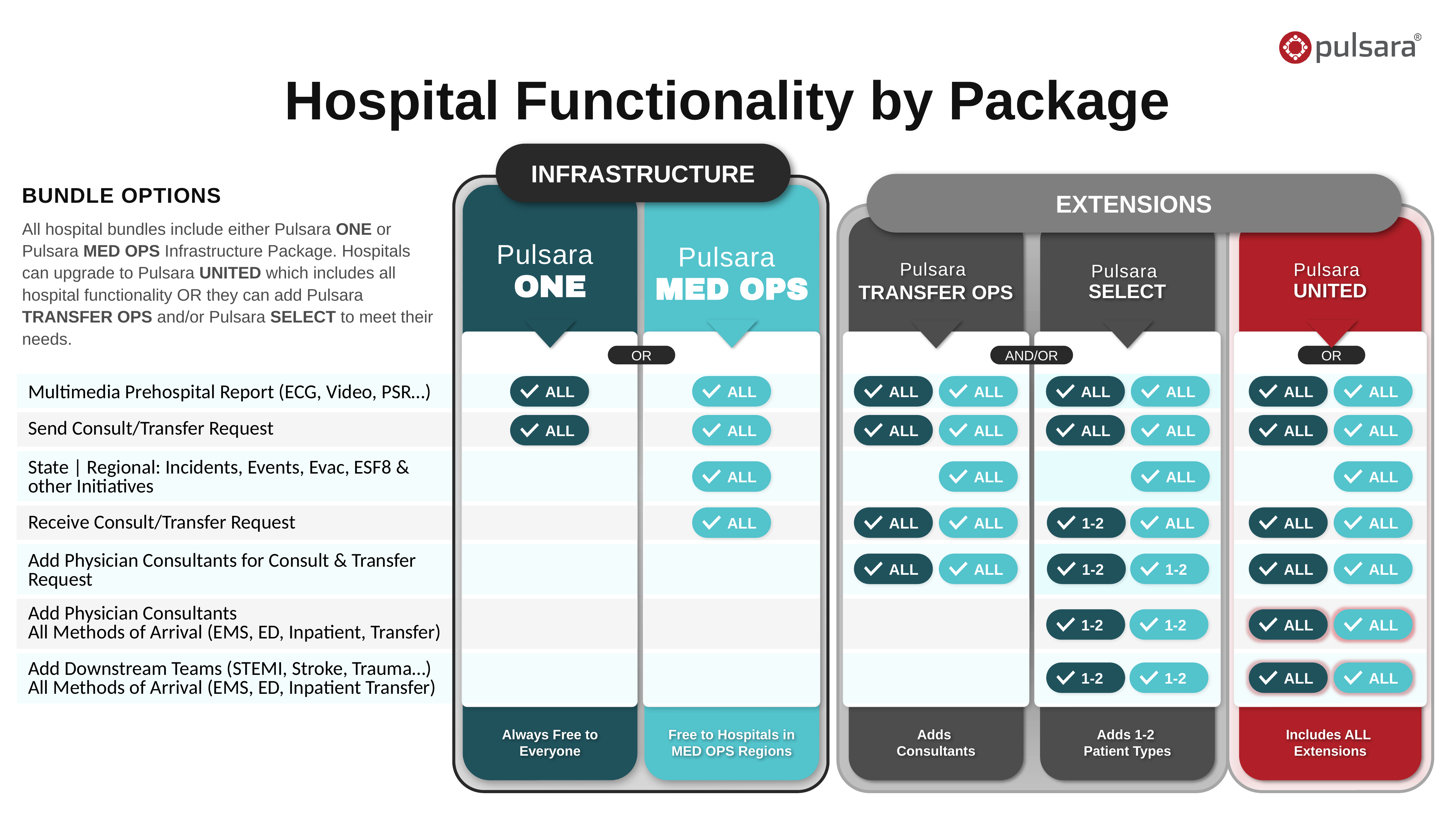

EXTENSIONS
INFRASTRUCTURE
Hospital Functionality by Package

BUNDLE OPTIONS
All hospital bundles include either Pulsara ONE or Pulsara MED OPS Infrastructure Package. Hospitals can upgrade to Pulsara UNITED which includes all hospital functionality OR they can add Pulsara TRANSFER OPS and/or Pulsara SELECT to meet their needs.

Pulsara
ONE

v
Always Free to Everyone

Pulsara
MED OPS

v
Free to Hospitals in MED OPS Regions

        ALL

        ALL

Pulsara
UNITED

OR
Includes ALL
Extensions

        ALL

        ALL

        ALL

        ALL

        ALL

        ALL

        ALL

        ALL

        ALL

Pulsara
TRANSFER OPS

Adds
Consultants

        ALL

        ALL

        ALL

        ALL

        ALL

        ALL

        ALL

Pulsara
SELECT

Adds 1-2
Patient Types

        ALL

        ALL

        ALL

        ALL

        ALL

        1-2

        ALL

        1-2

        1-2

OR
AND/OR

        ALL

Multimedia Prehospital Report (ECG, Video, PSR…)

        ALL

Send Consult/Transfer Request

State | Regional: Incidents, Events, Evac, ESF8 & other Initiatives
        ALL

        ALL

Receive Consult/Transfer Request

Add Physician Consultants for Consult & Transfer Request
        ALL

        ALL

Add Physician Consultants
All Methods of Arrival (EMS, ED, Inpatient, Transfer)
        1-2

        1-2

        ALL

        ALL

Add Downstream Teams (STEMI, Stroke, Trauma…)
All Methods of Arrival (EMS, ED, Inpatient Transfer)
        1-2

        1-2

        ALL

        ALL